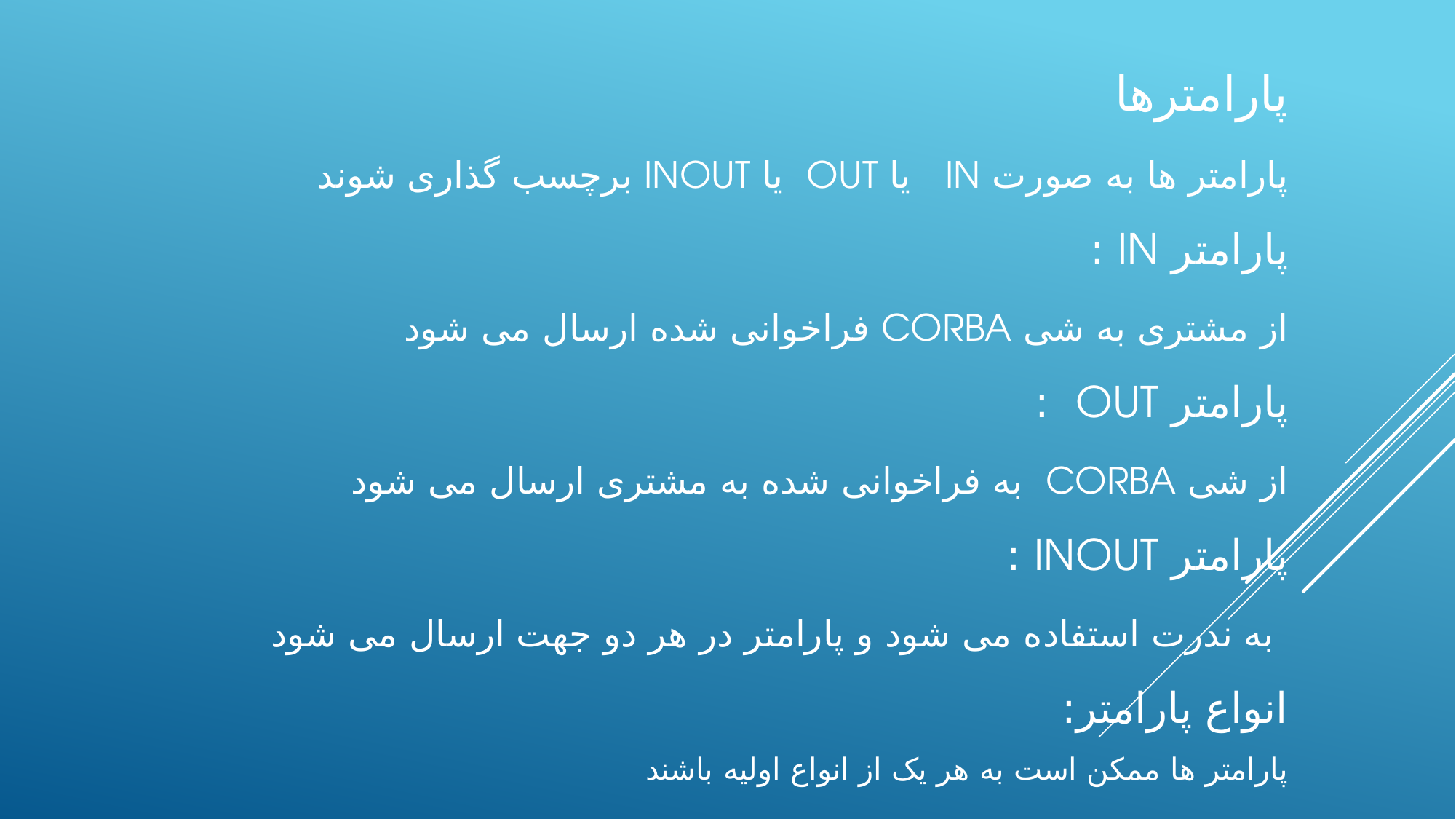

# پارامترها پارامتر ها به صورت in   یا out  یا inout برچسب گذاری شوند پارامتر in : از مشتری به شی corba فراخوانی شده ارسال می شود پارامتر out  : از شی corba  به فراخوانی شده به مشتری ارسال می شود پارامتر inout : به ندرت استفاده می شود و پارامتر در هر دو جهت ارسال می شود انواع پارامتر: پارامتر ها ممکن است به هر یک از انواع اولیه باشند